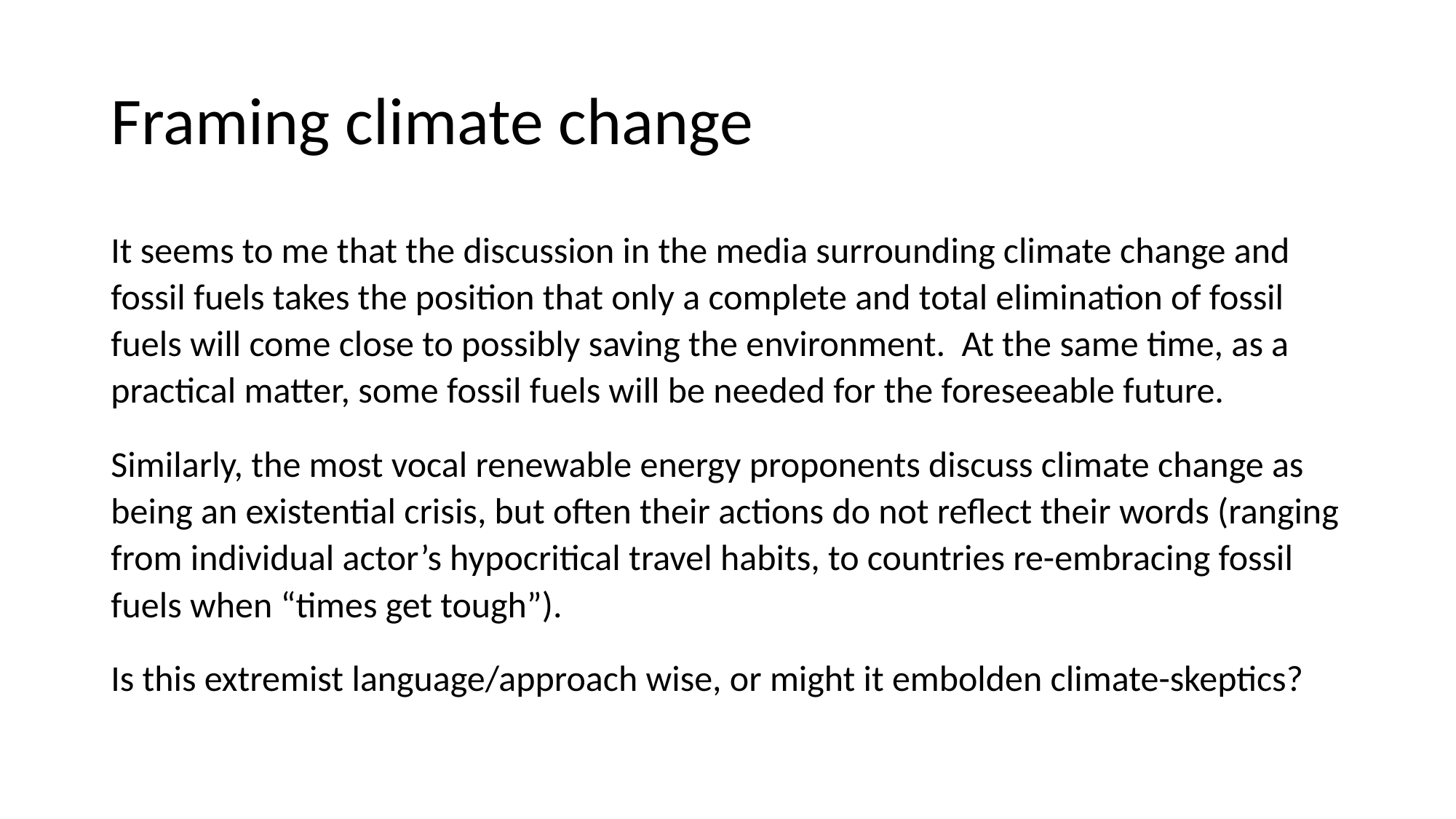

# Framing climate change
It seems to me that the discussion in the media surrounding climate change and fossil fuels takes the position that only a complete and total elimination of fossil fuels will come close to possibly saving the environment.  At the same time, as a practical matter, some fossil fuels will be needed for the foreseeable future.
Similarly, the most vocal renewable energy proponents discuss climate change as being an existential crisis, but often their actions do not reflect their words (ranging from individual actor’s hypocritical travel habits, to countries re-embracing fossil fuels when “times get tough”).
Is this extremist language/approach wise, or might it embolden climate-skeptics?